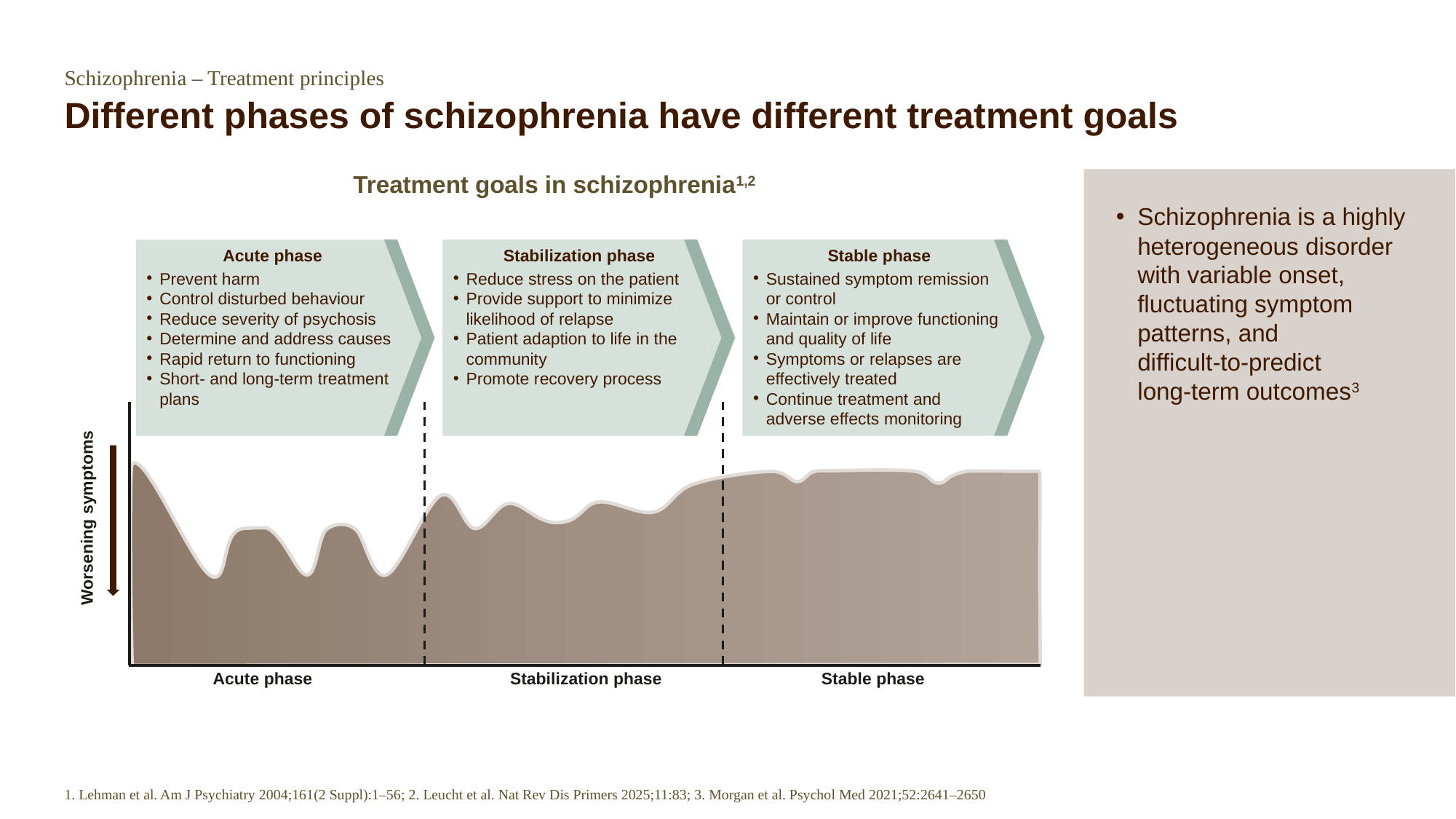

Schizophrenia – Treatment principles
# Different phases of schizophrenia have different treatment goals
Treatment goals in schizophrenia1,2
Schizophrenia is a highly heterogeneous disorder with variable onset, fluctuating symptom patterns, and
difficult-to-predict
long-term outcomes3

Stabilization phase
Reduce stress on the patient
Provide support to minimize likelihood of relapse
Patient adaption to life in the community
Promote recovery process

Acute phase
Prevent harm
Control disturbed behaviour
Reduce severity of psychosis
Determine and address causes
Rapid return to functioning
Short- and long-term treatment plans

Stable phase
Sustained symptom remission or control
Maintain or improve functioning and quality of life
Symptoms or relapses are effectively treated
Continue treatment and adverse effects monitoring

Worsening symptoms
Acute phase
Stabilization phase
Stable phase
1. Lehman et al. Am J Psychiatry 2004;161(2 Suppl):1–56; 2. Leucht et al. Nat Rev Dis Primers 2025;11:83; 3. Morgan et al. Psychol Med 2021;52:2641–2650